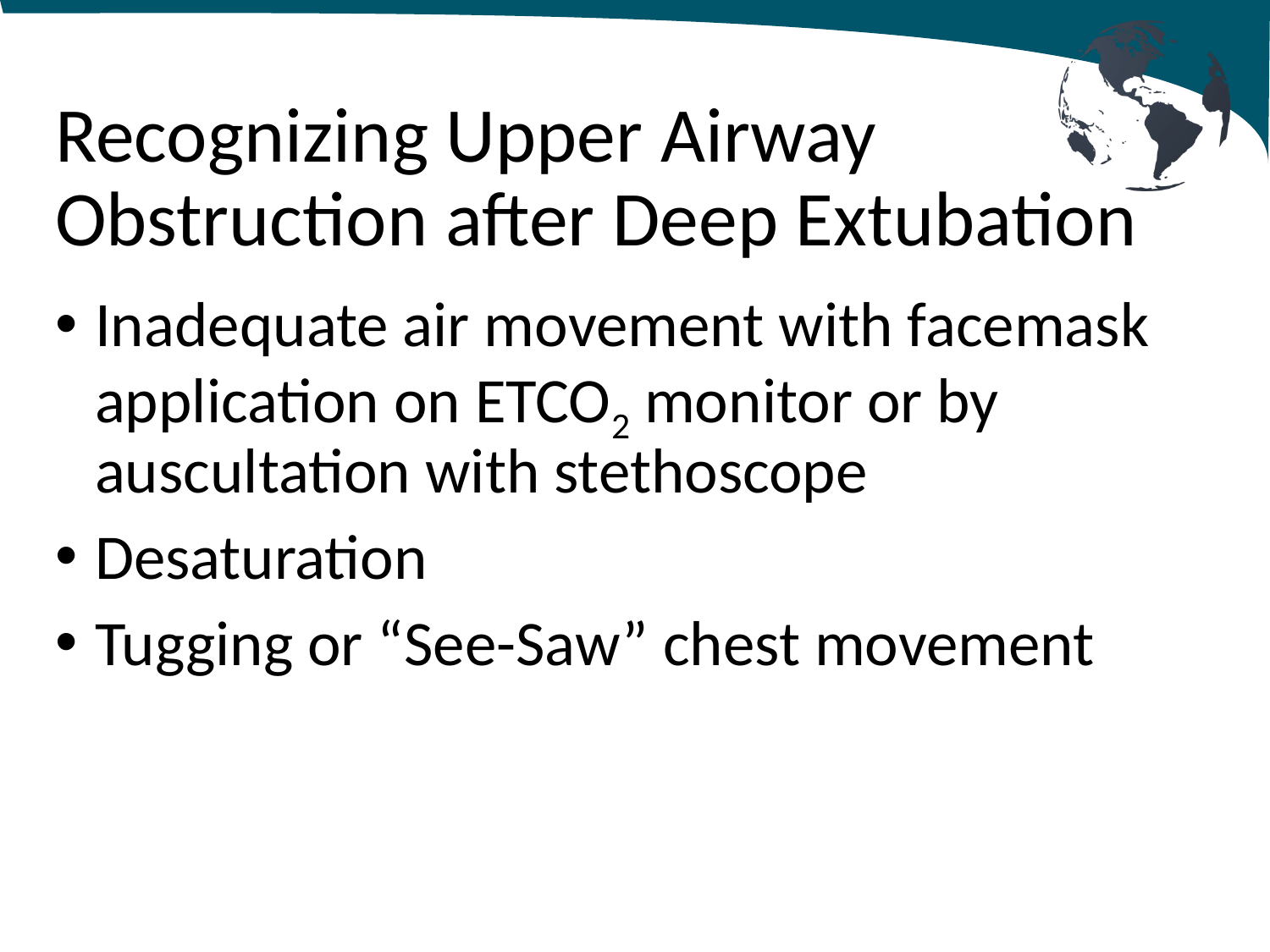

# Recognizing Upper Airway Obstruction after Deep Extubation
Inadequate air movement with facemask application on ETCO2 monitor or by auscultation with stethoscope
Desaturation
Tugging or “See-Saw” chest movement